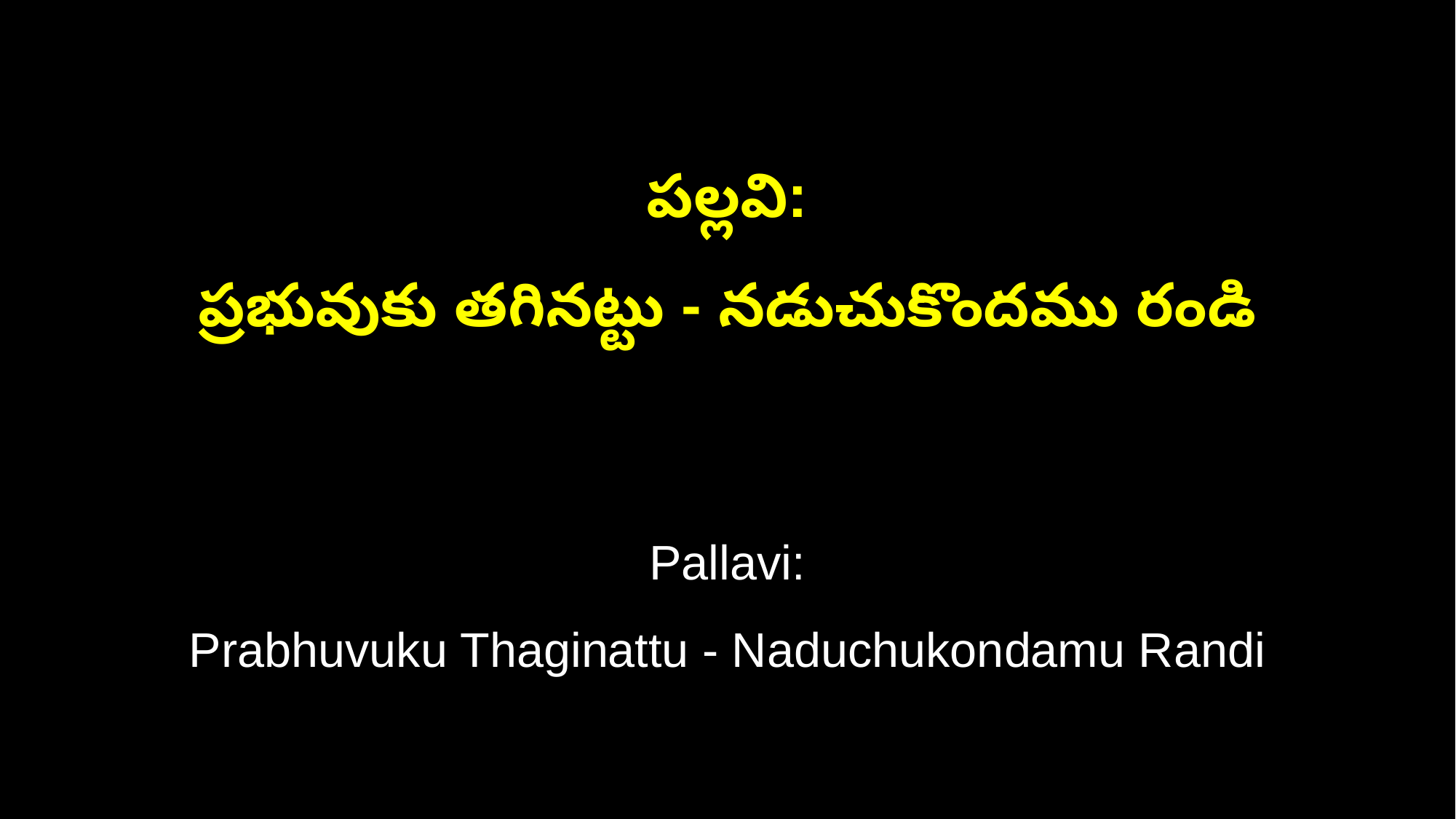

పల్లవి:
ప్రభువుకు తగినట్టు - నడుచుకొందము రండి
Pallavi:
Prabhuvuku Thaginattu - Naduchukondamu Randi